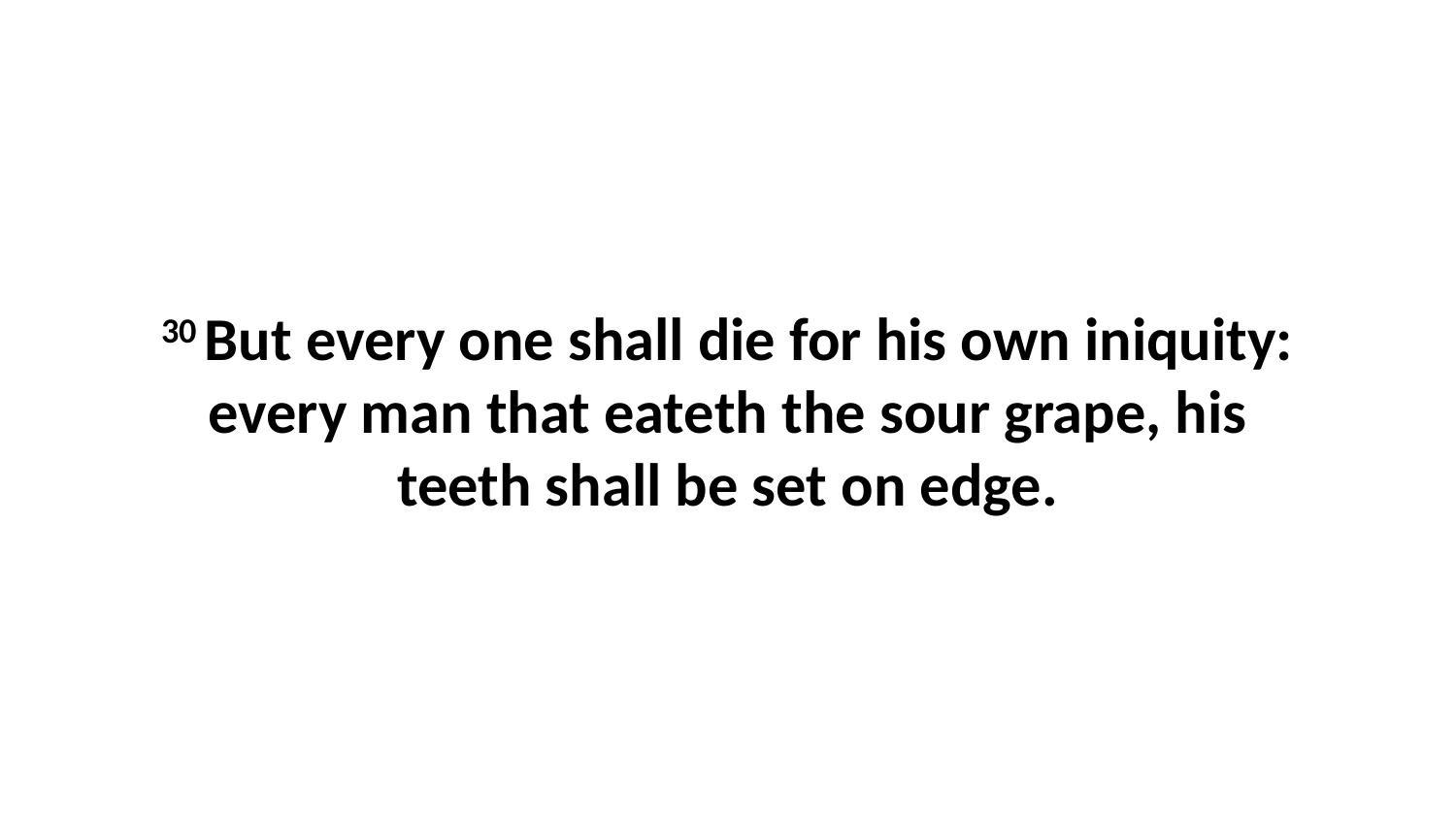

30 But every one shall die for his own iniquity: every man that eateth the sour grape, his teeth shall be set on edge.